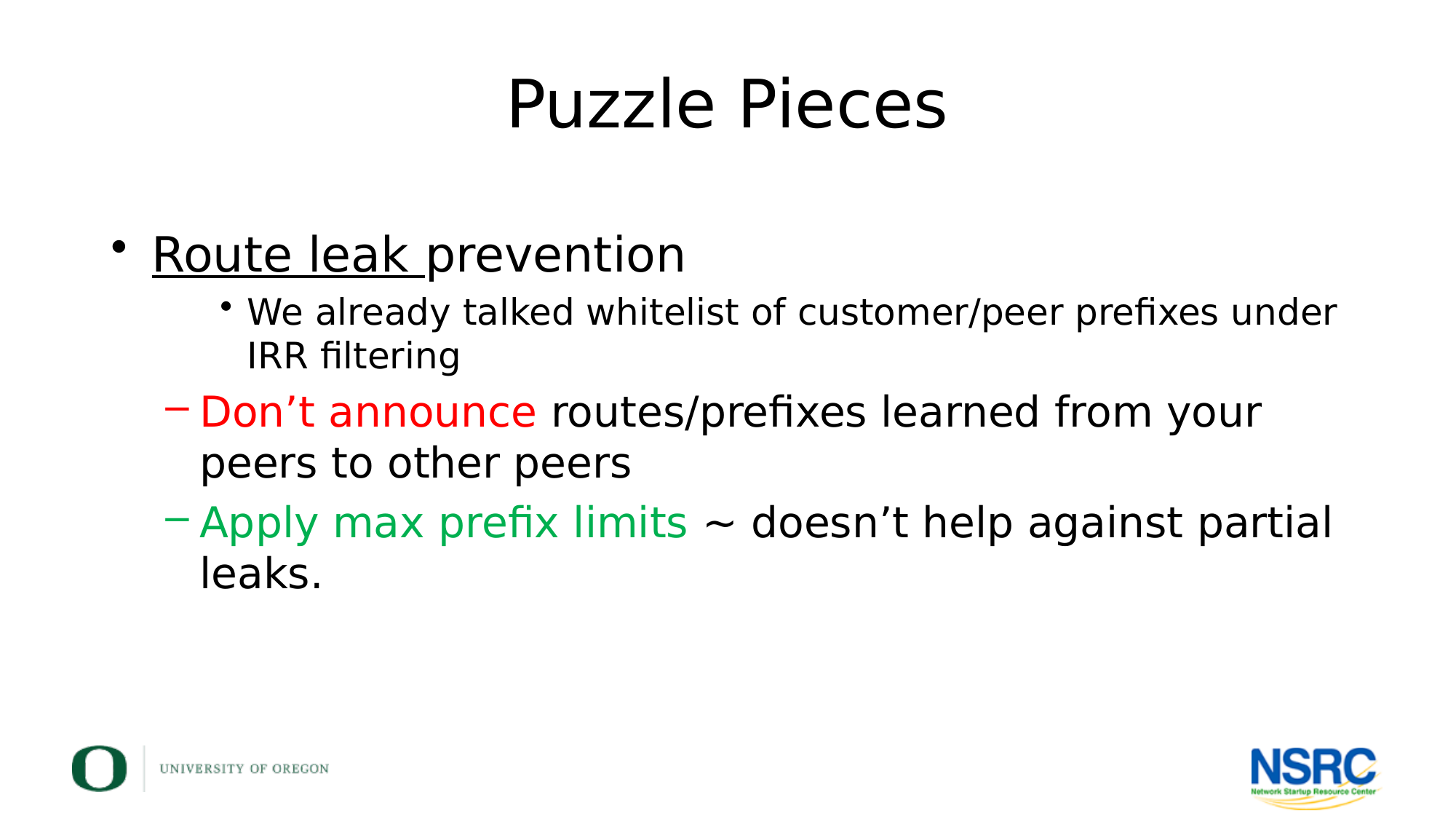

# Puzzle Pieces
Route leak prevention
We already talked whitelist of customer/peer prefixes under IRR filtering
Don’t announce routes/prefixes learned from your peers to other peers
Apply max prefix limits ~ doesn’t help against partial leaks.